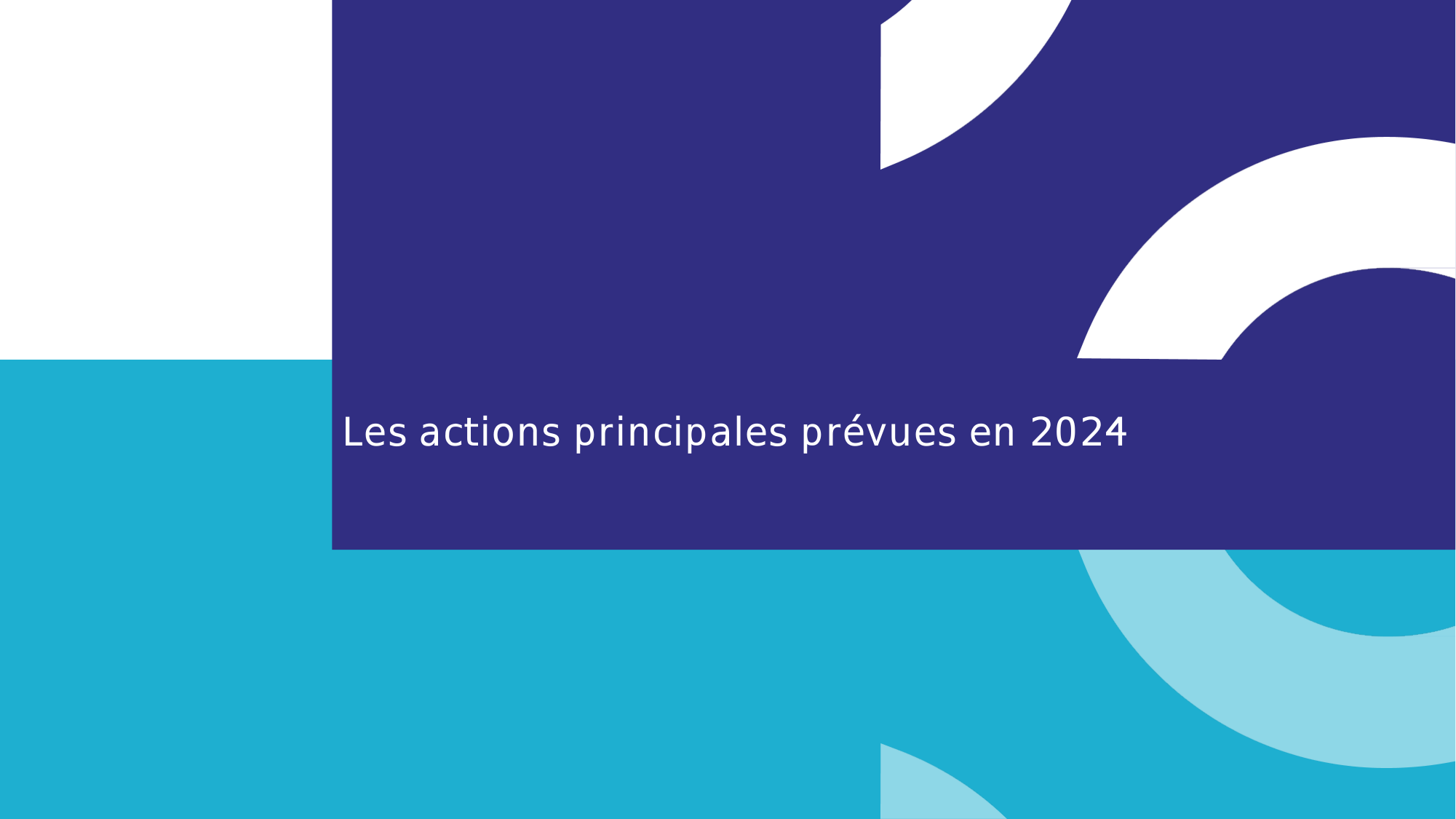

# Les actions principales prévues en 2024